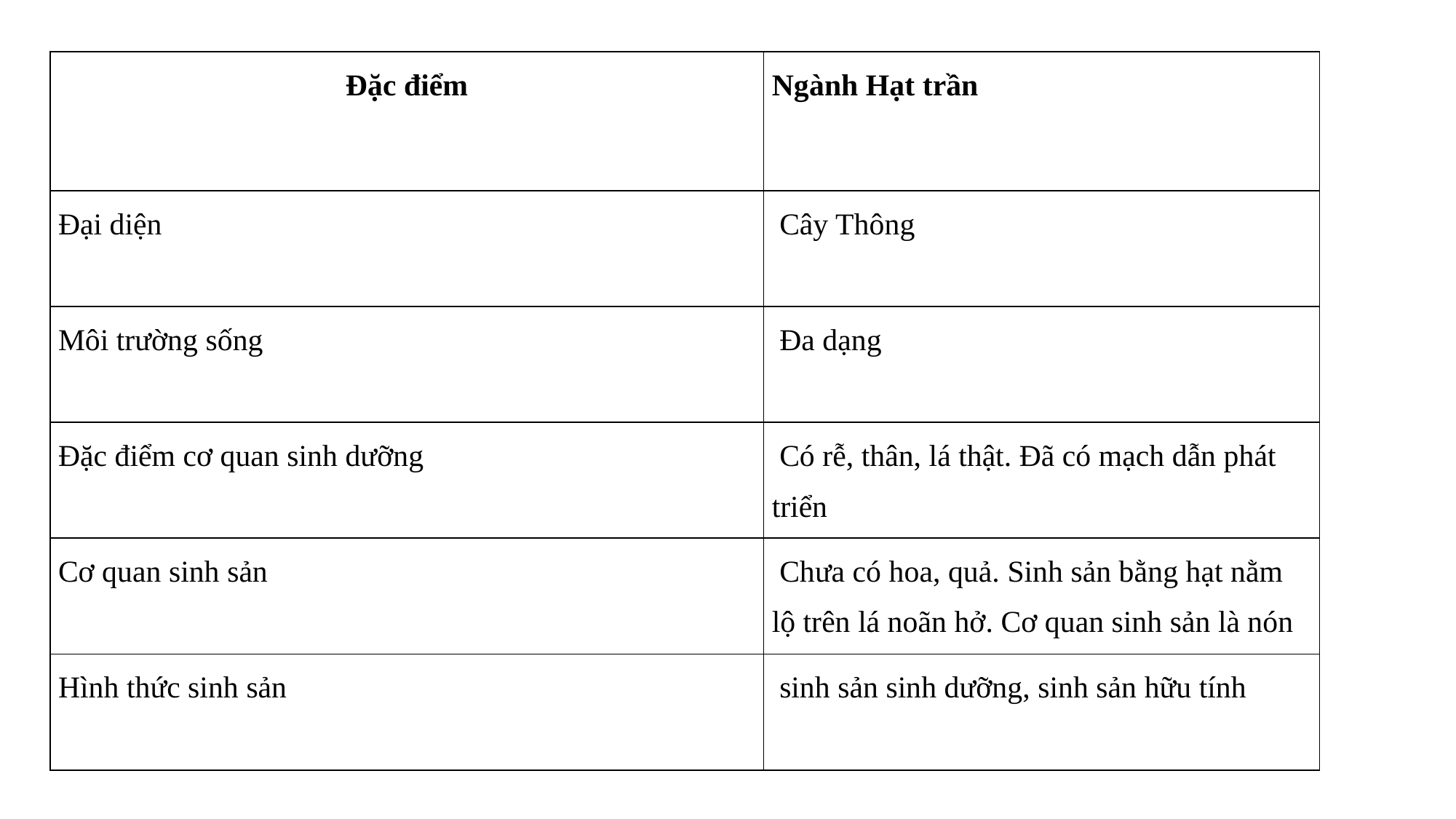

| Đặc điểm | Ngành Hạt trần |
| --- | --- |
| Đại diện | Cây Thông |
| Môi trường sống | Đa dạng |
| Đặc điểm cơ quan sinh dưỡng | Có rễ, thân, lá thật. Đã có mạch dẫn phát triển |
| Cơ quan sinh sản | Chưa có hoa, quả. Sinh sản bằng hạt nằm lộ trên lá noãn hở. Cơ quan sinh sản là nón |
| Hình thức sinh sản | sinh sản sinh dưỡng, sinh sản hữu tính |